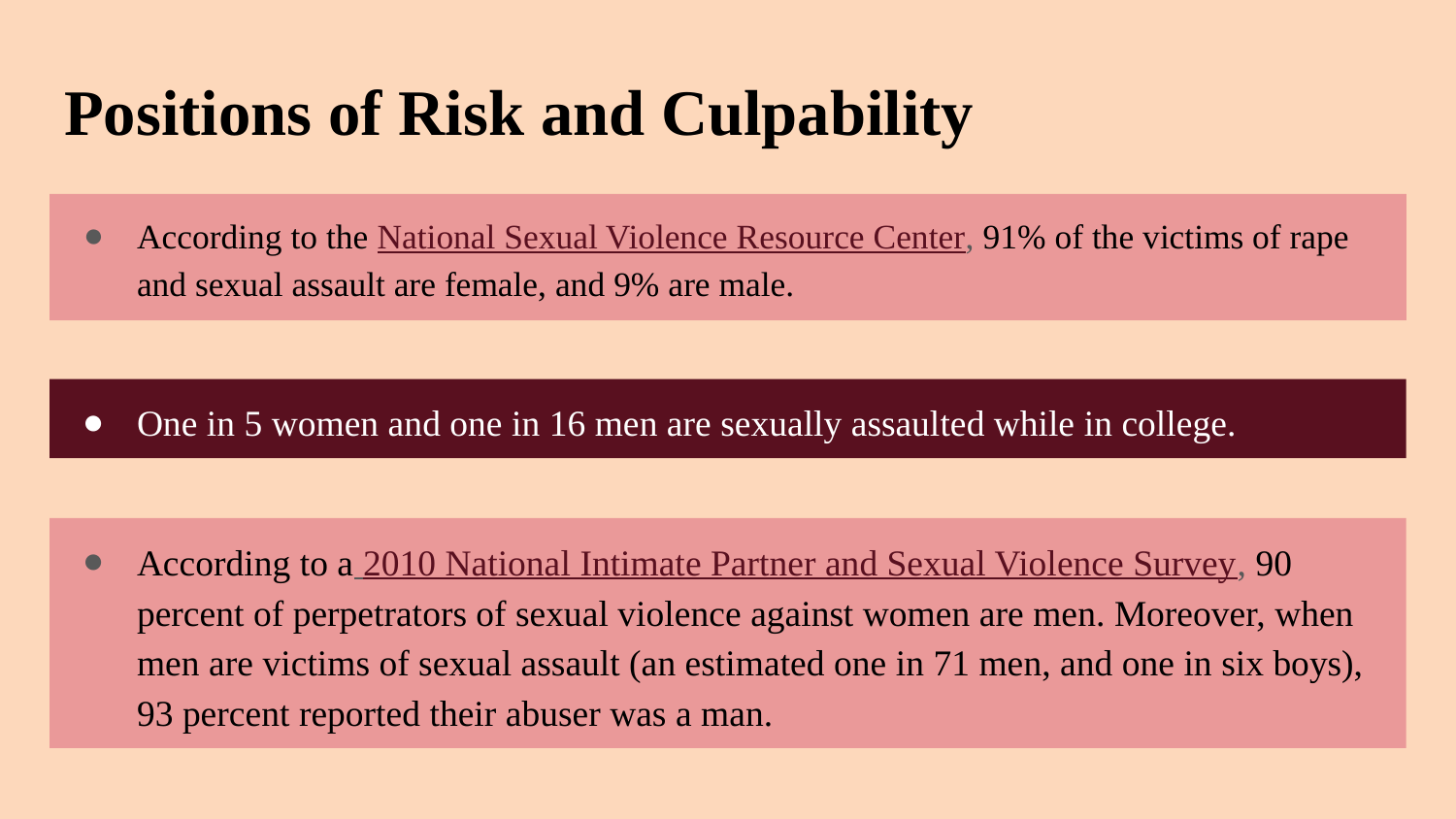

# Positions of Risk and Culpability
According to the National Sexual Violence Resource Center, 91% of the victims of rape and sexual assault are female, and 9% are male.

One in 5 women and one in 16 men are sexually assaulted while in college.
According to a 2010 National Intimate Partner and Sexual Violence Survey, 90 percent of perpetrators of sexual violence against women are men. Moreover, when men are victims of sexual assault (an estimated one in 71 men, and one in six boys), 93 percent reported their abuser was a man.